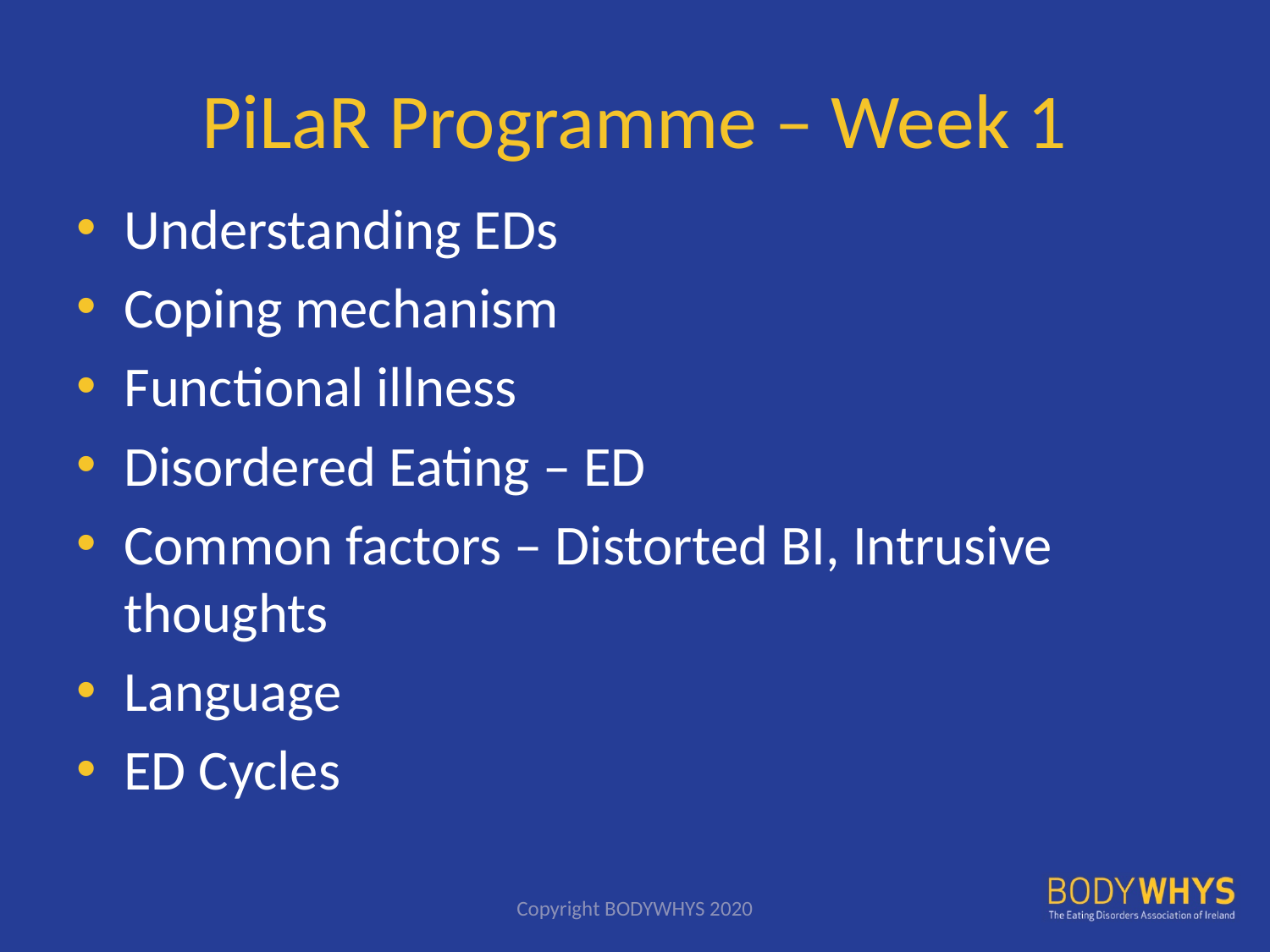

# PiLaR Programme – Week 1
Understanding EDs
Coping mechanism
Functional illness
Disordered Eating – ED
Common factors – Distorted BI, Intrusive thoughts
Language
ED Cycles

Copyright BODYWHYS 2020